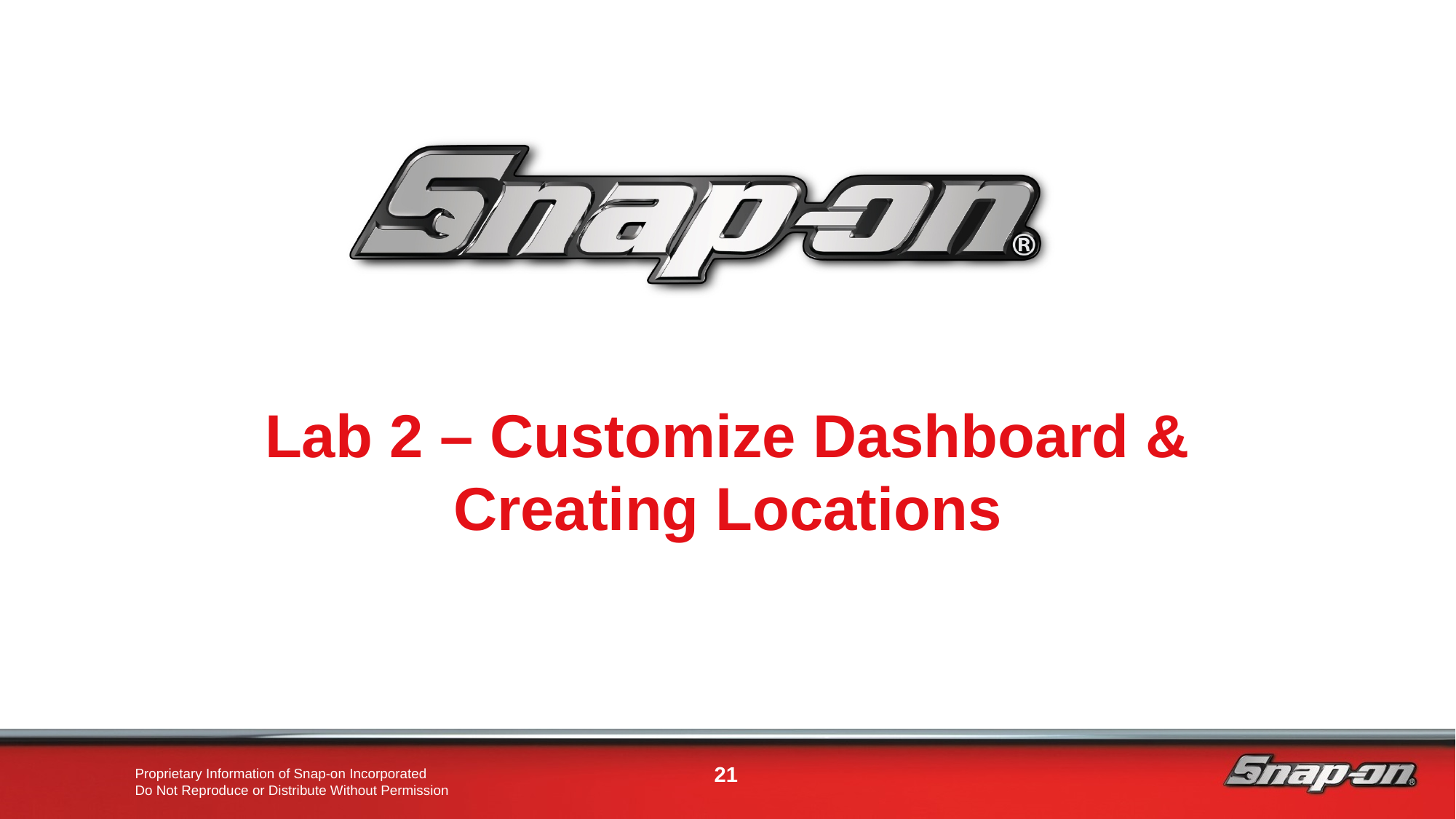

Lab 2 – Customize Dashboard & Creating Locations
21